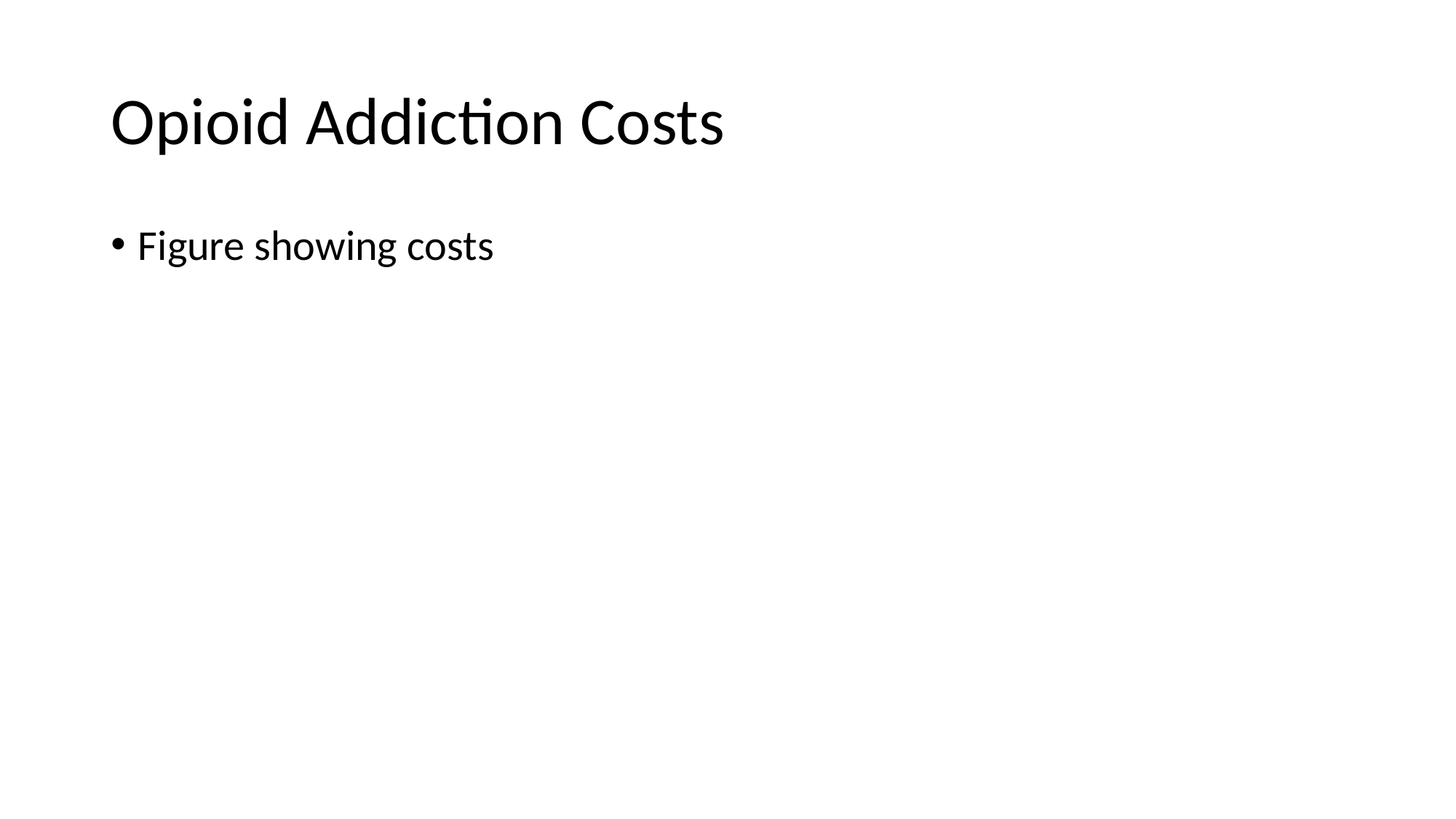

# Opioid Addiction Costs
Figure showing costs